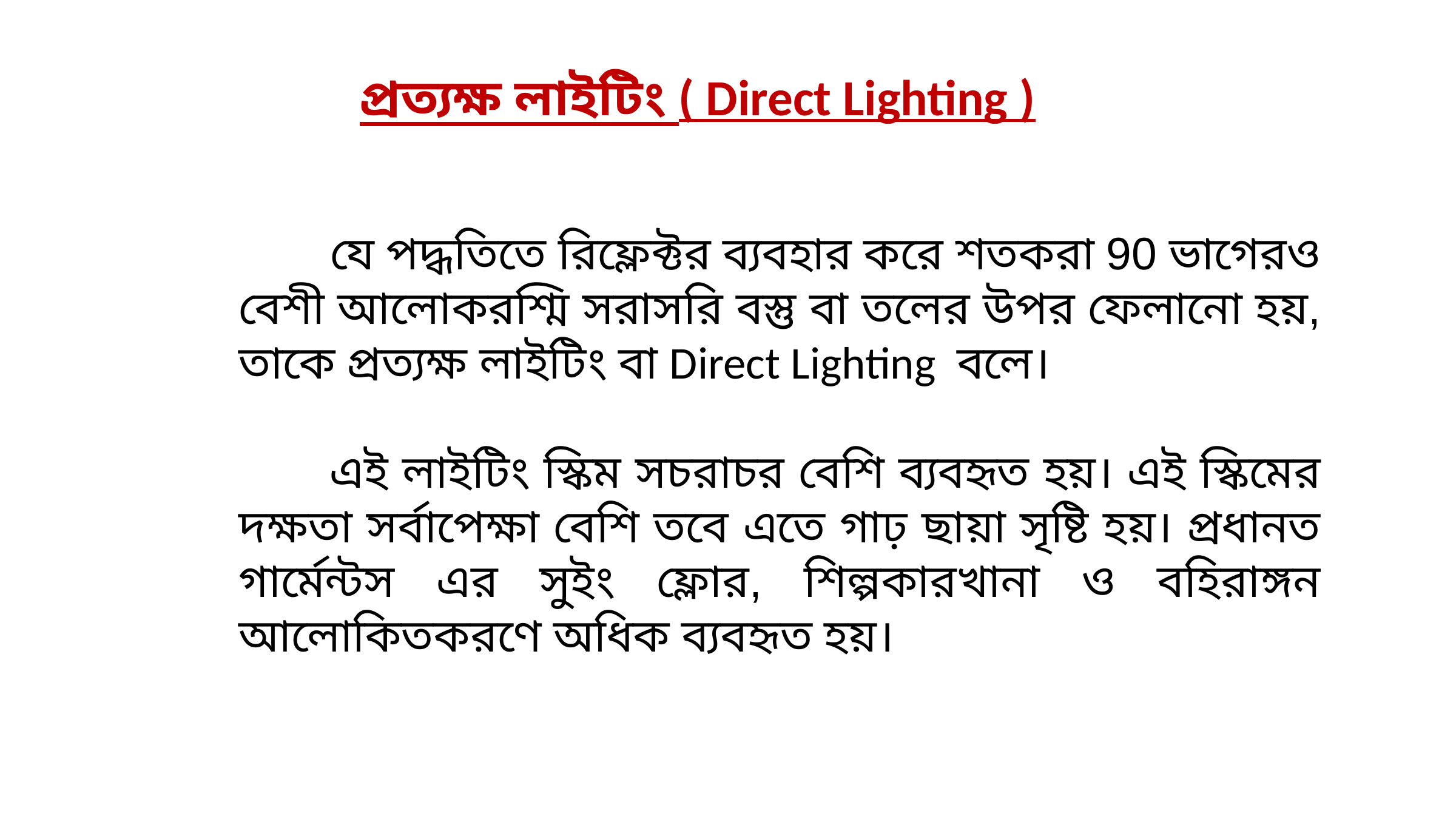

প্রত্যক্ষ লাইটিং ( Direct Lighting )
 	যে পদ্ধতিতে রিফ্লেক্টর ব্যবহার করে শতকরা 90 ভাগেরও বেশী আলোকরশ্মি সরাসরি বস্তু বা তলের উপর ফেলানো হয়, তাকে প্রত্যক্ষ লাইটিং বা Direct Lighting  বলে।

	এই লাইটিং স্কিম সচরাচর বেশি ব্যবহৃত হয়। এই স্কিমের দক্ষতা সর্বাপেক্ষা বেশি তবে এতে গাঢ় ছায়া সৃষ্টি হয়। প্রধানত গার্মেন্টস এর সুইং ফ্লোর, শিল্পকারখানা ও বহিরাঙ্গন আলোকিতকরণে অধিক ব্যবহৃত হয়।